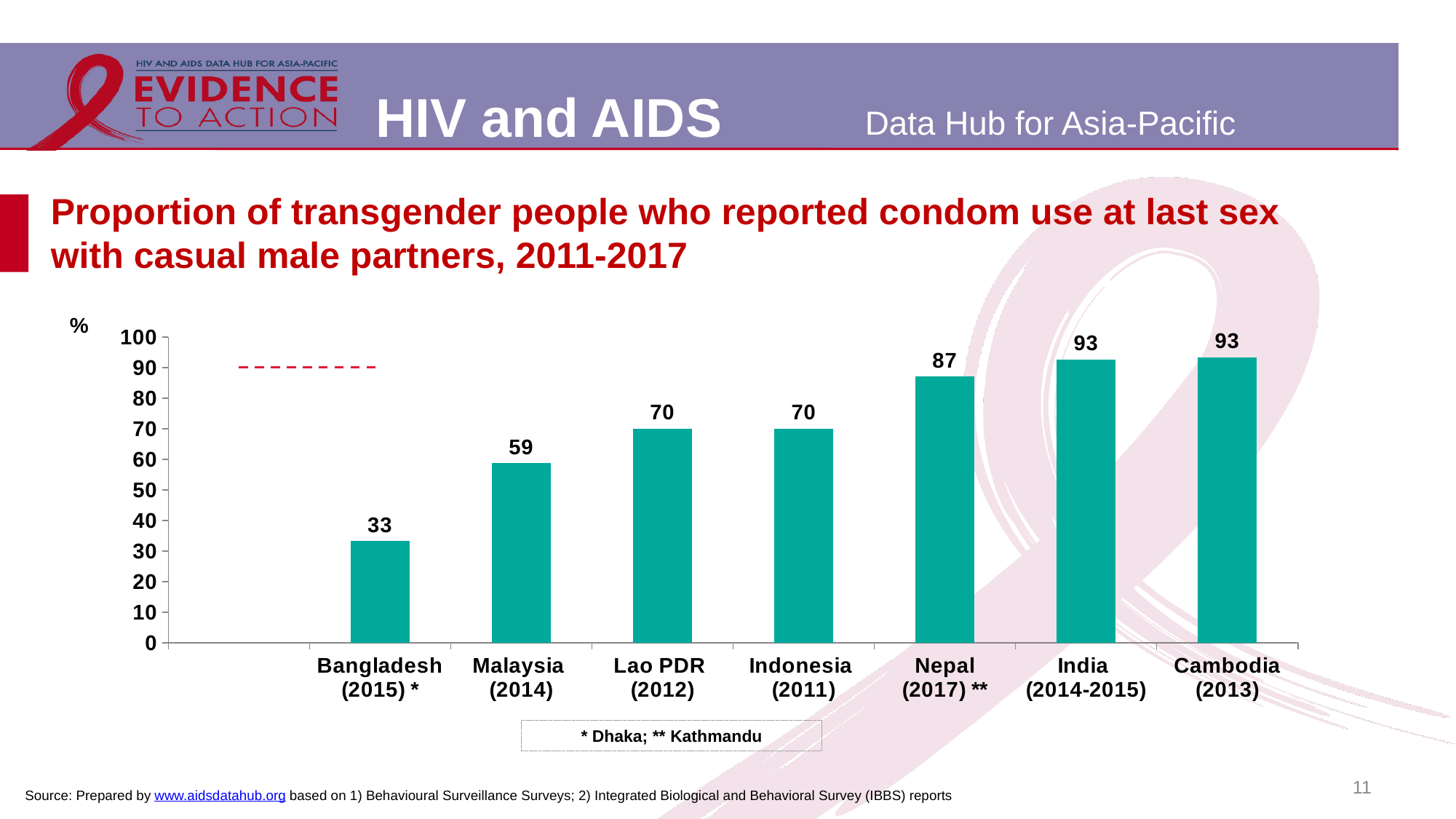

# Proportion of transgender people who reported condom use at last sex with casual male partners, 2011-2017

[unsupported chart]

* Dhaka; ** Kathmandu
11
Source: Prepared by www.aidsdatahub.org based on 1) Behavioural Surveillance Surveys; 2) Integrated Biological and Behavioral Survey (IBBS) reports